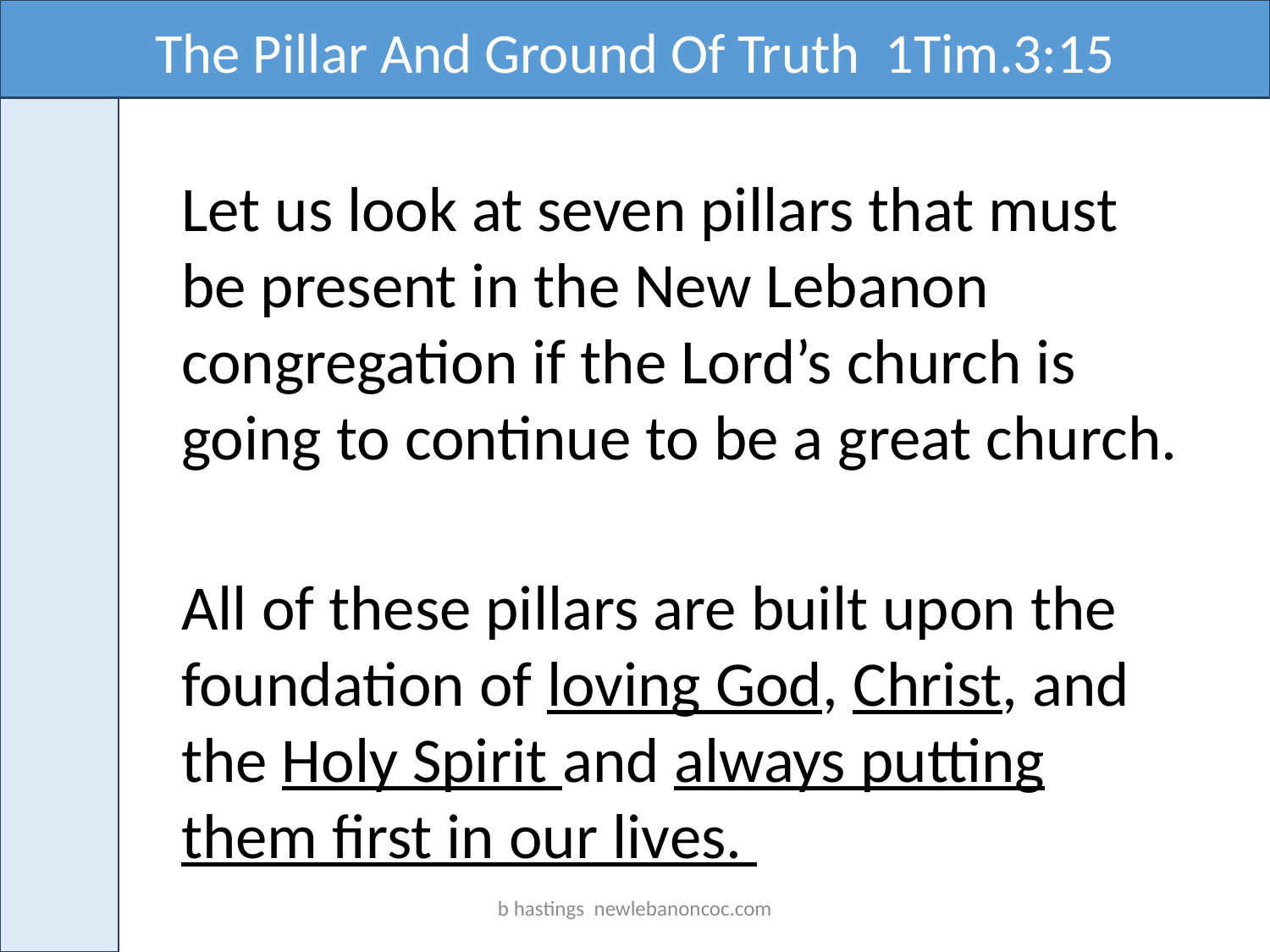

The Pillar And Ground Of Truth  1Tim.3:15
Let us look at seven pillars that must be present in the New Lebanon congregation if the Lord’s church is going to continue to be a great church.
All of these pillars are built upon the foundation of loving God, Christ, and the Holy Spirit and always putting them first in our lives.
b hastings  newlebanoncoc.com